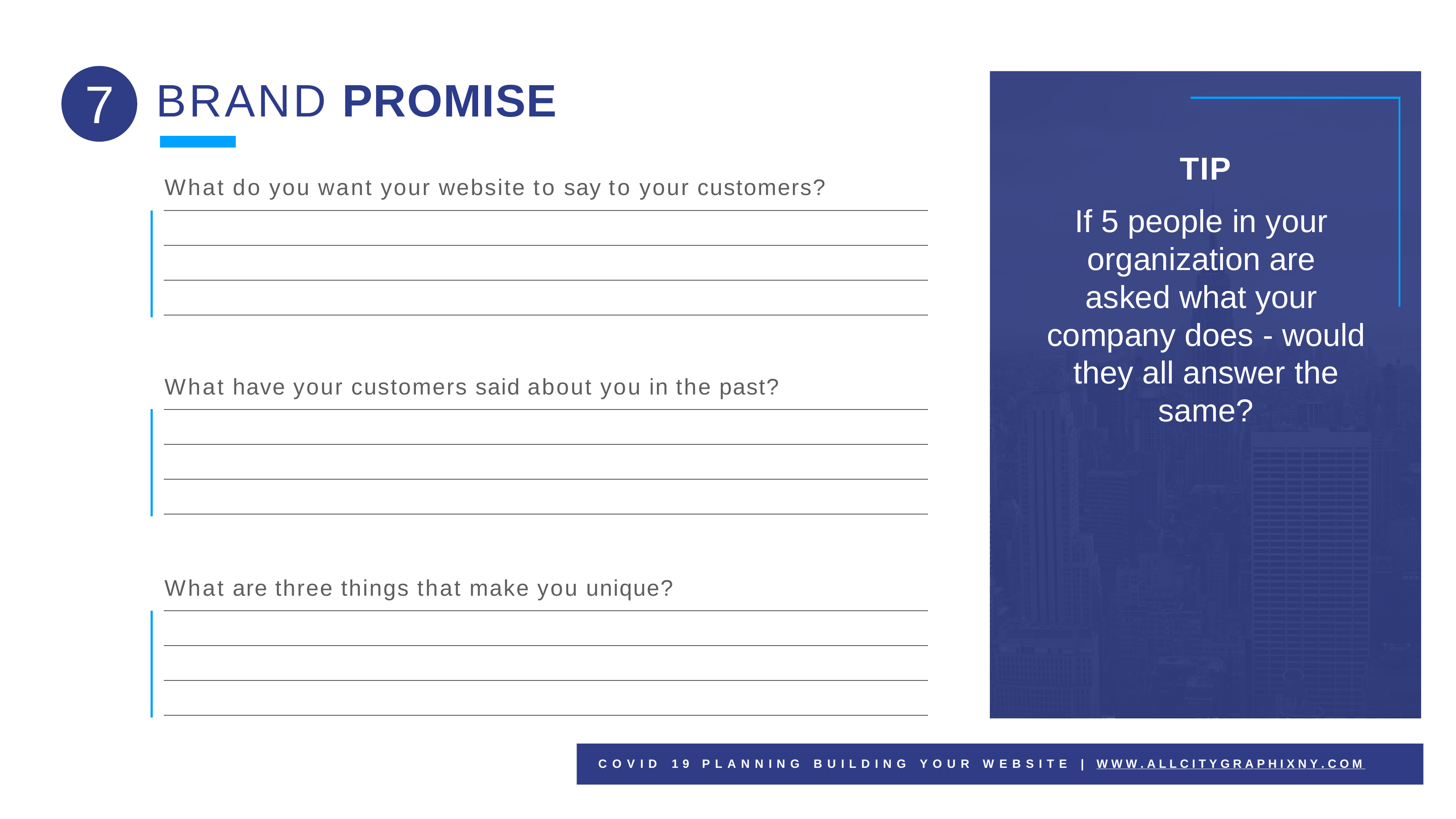

# 7
BRAND PROMISE

TIP
If 5 people in your  organization are  asked what your  company does - would  they all answer the  same?

What do you want your website to say to your customers?

What have your customers said about you in the past?

What are three things that make you unique?

C O V I D	1 9	P L A N N I N G	B U I L D I N G	Y O U R	W E B S I T E	|
W W W . A L L C I T Y G R A P H I X N Y . C O M